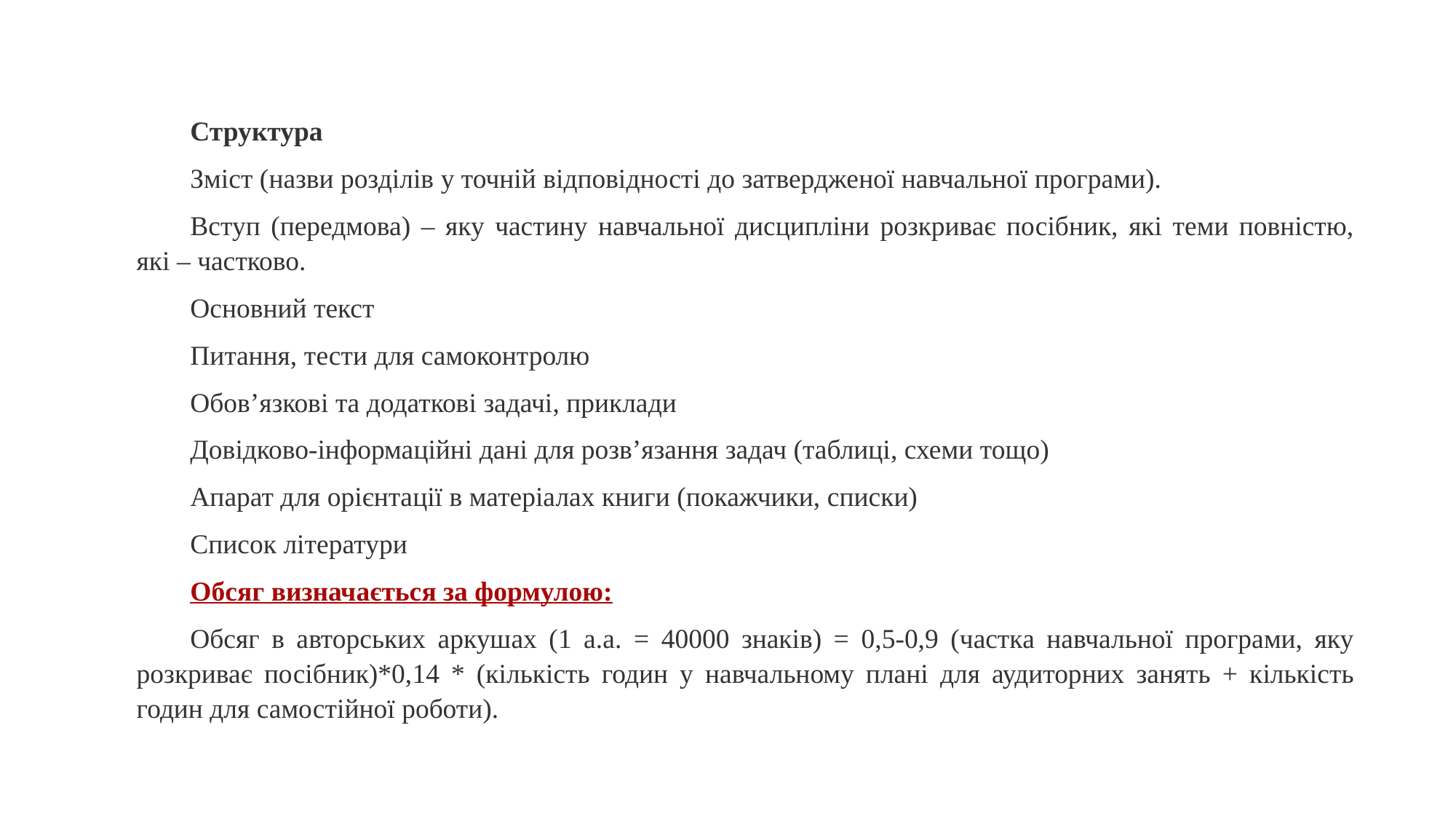

Структура
Зміст (назви розділів у точній відповідності до затвердженої навчальної програми).
Вступ (передмова) – яку частину навчальної дисципліни розкриває посібник, які теми повністю, які – частково.
Основний текст
Питання, тести для самоконтролю
Обов’язкові та додаткові задачі, приклади
Довідково-інформаційні дані для розв’язання задач (таблиці, схеми тощо)
Апарат для орієнтації в матеріалах книги (покажчики, списки)
Список літератури
Обсяг визначається за формулою:
Обсяг в авторських аркушах (1 а.а. = 40000 знаків) = 0,5-0,9 (частка навчальної програми, яку розкриває посібник)*0,14 * (кількість годин у навчальному плані для аудиторних занять + кількість годин для самостійної роботи).